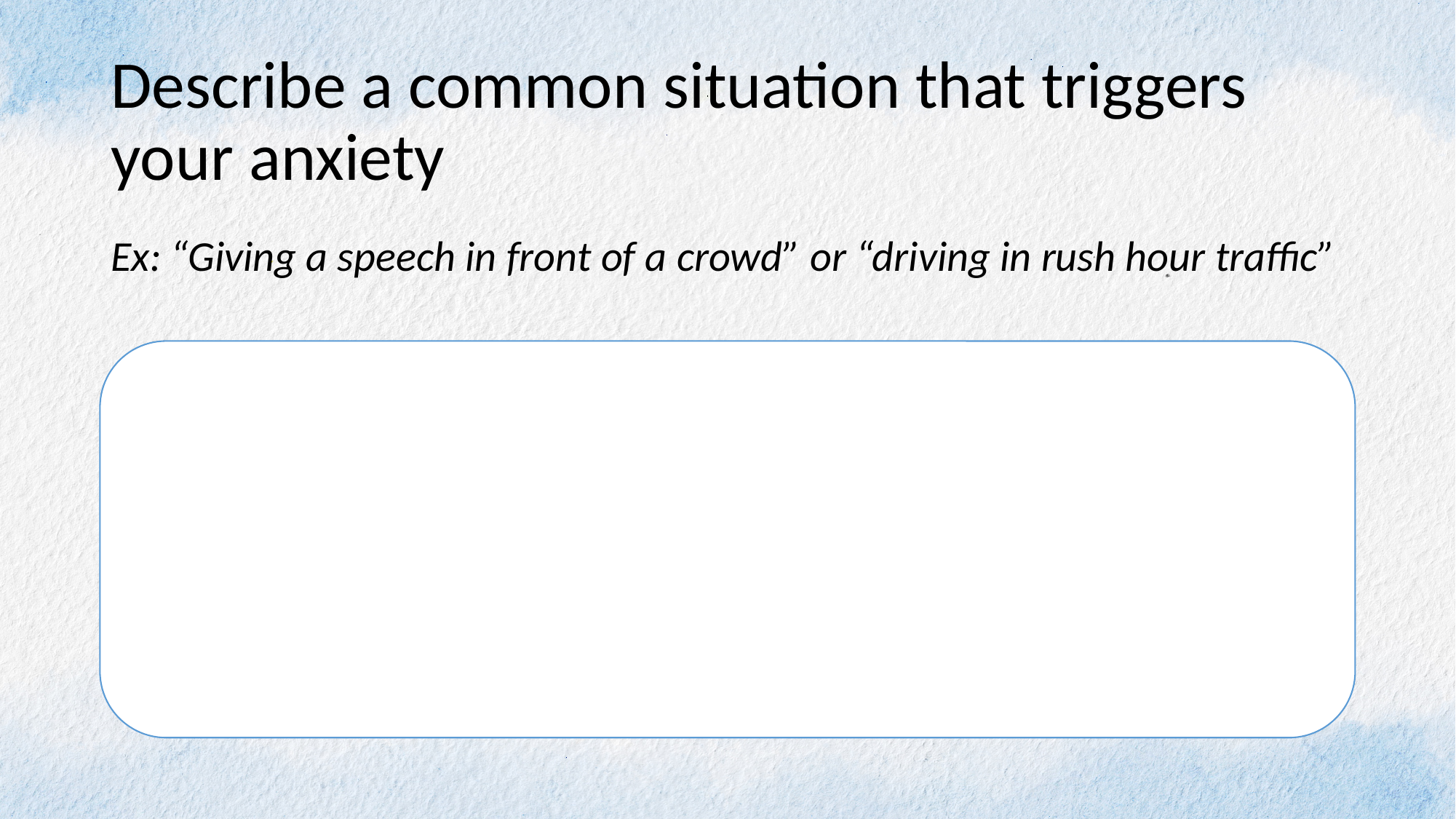

# Describe a common situation that triggers your anxiety
Ex: “Giving a speech in front of a crowd” or “driving in rush hour traffic”